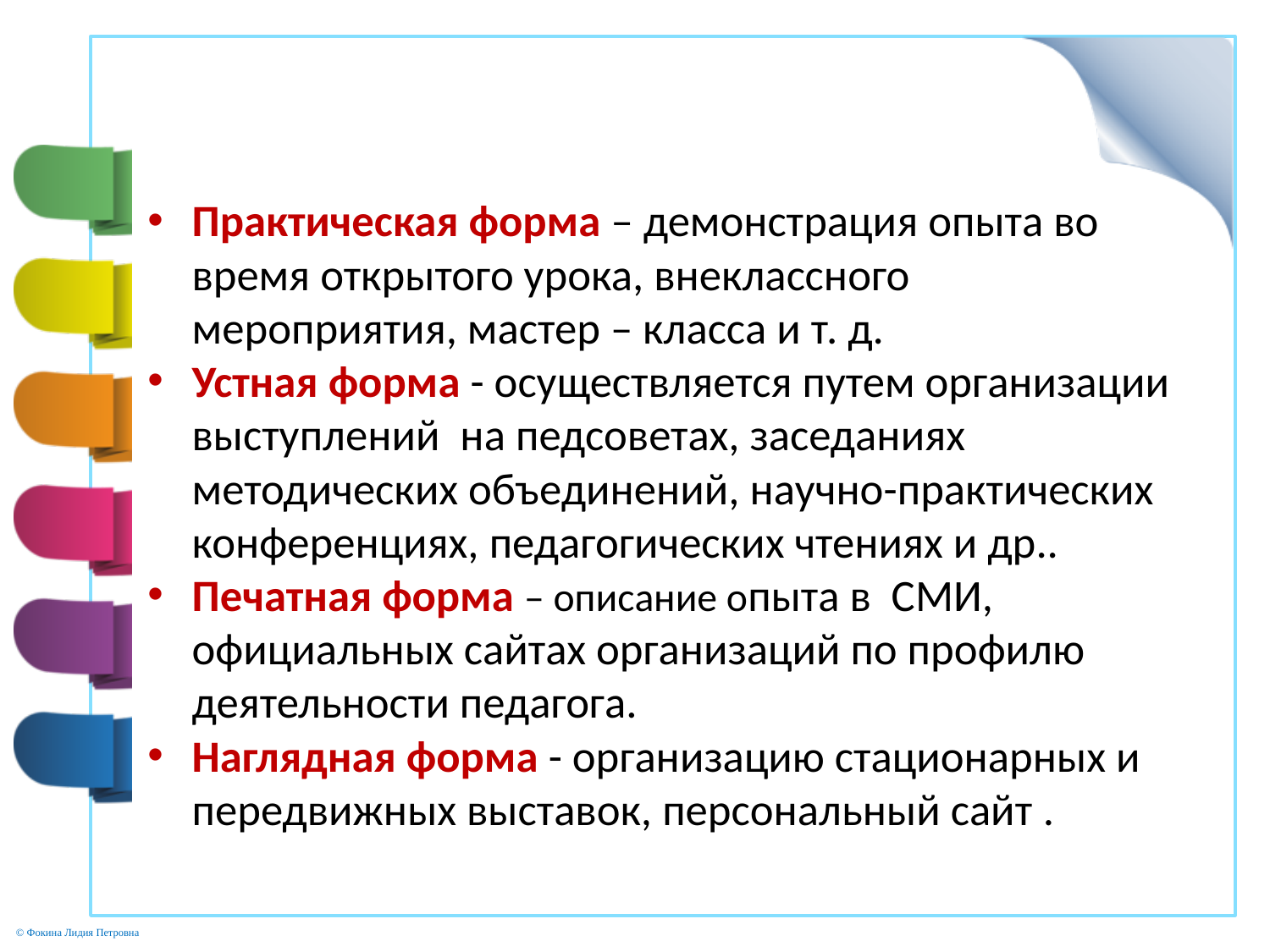

Практическая форма – демонстрация опыта во время открытого урока, внеклассного мероприятия, мастер – класса и т. д.
Устная форма - осуществляется путем организации выступлений  на педсоветах, заседаниях методических объединений, научно-практических конференциях, педагогических чтениях и др..
Печатная форма – описание опыта в  СМИ, официальных сайтах организаций по профилю деятельности педагога.
Наглядная форма - организацию стационарных и передвижных выставок, персональный сайт .